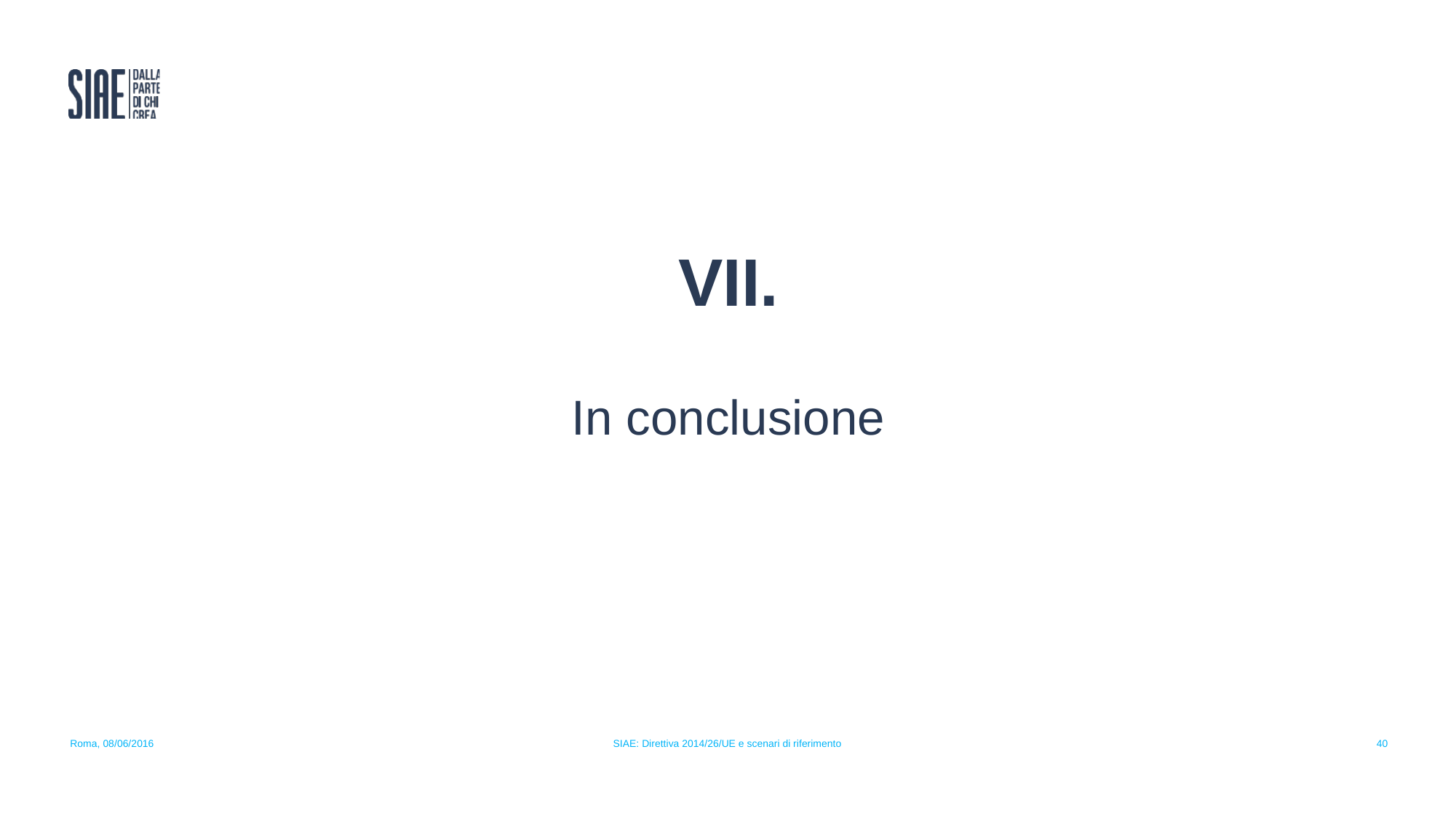

# VII.
In conclusione
Roma, 08/06/2016
SIAE: Direttiva 2014/26/UE e scenari di riferimento
40